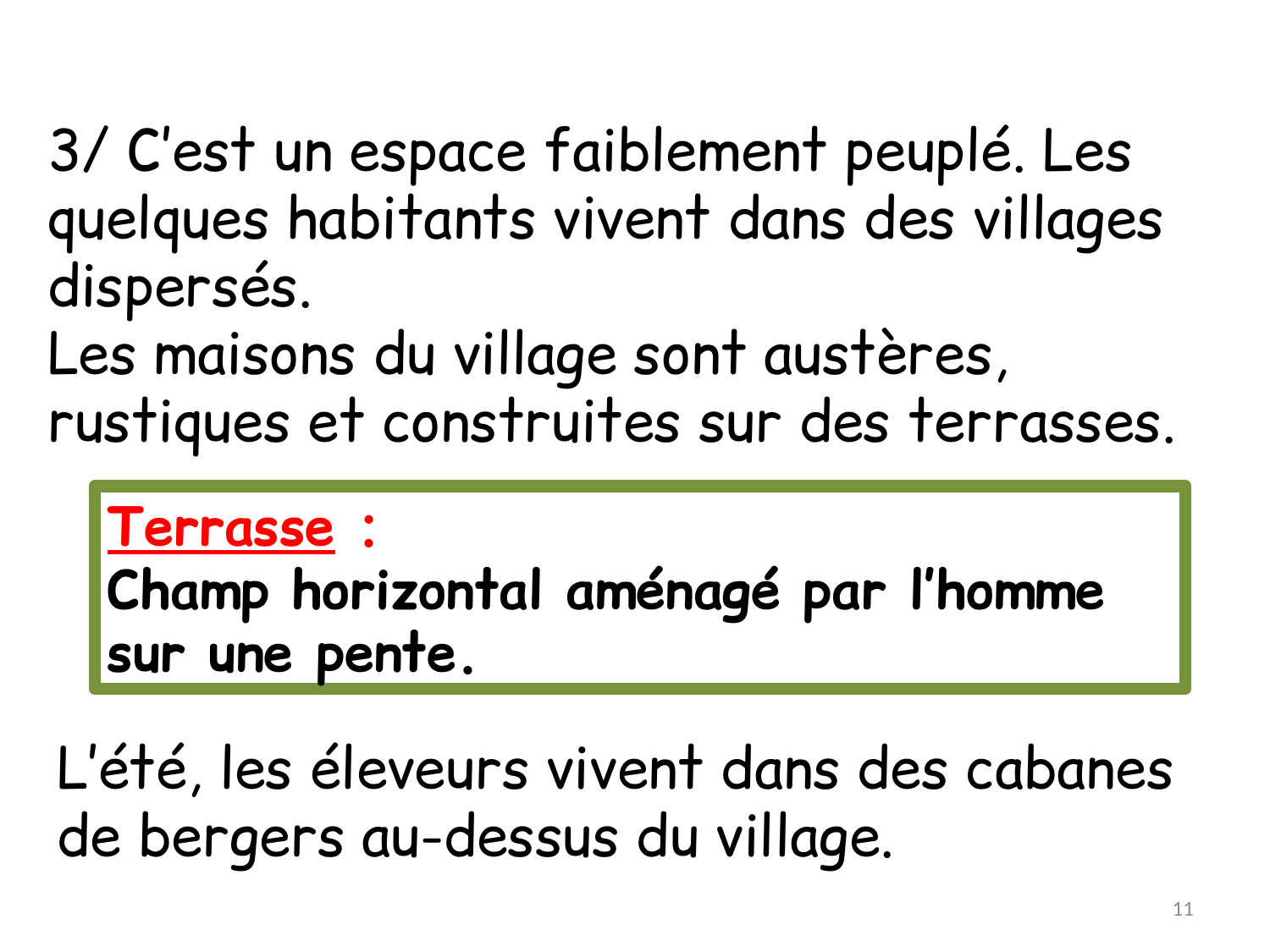

3/ C’est un espace faiblement peuplé. Les quelques habitants vivent dans des villages dispersés.
Les maisons du village sont austères, rustiques et construites sur des terrasses.
Terrasse :
Champ horizontal aménagé par l’homme sur une pente.
L’été, les éleveurs vivent dans des cabanes de bergers au-dessus du village.
11